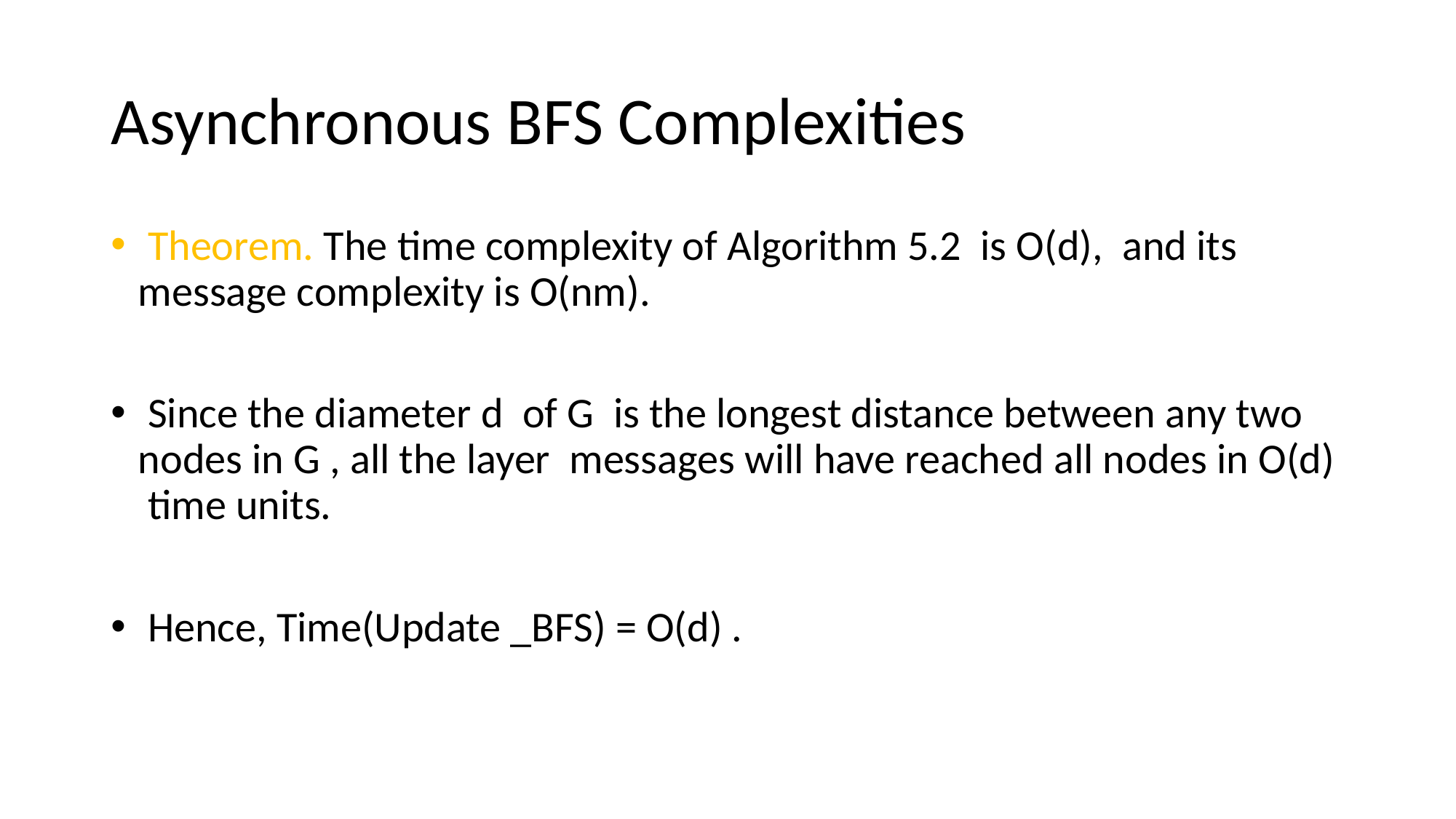

# Asynchronous BFS Complexities
 Theorem. The time complexity of Algorithm 5.2  is O(d),  and its message complexity is O(nm).

 Since the diameter d  of G  is the longest distance between any two nodes in G , all the layer  messages will have reached all nodes in O(d)  time units.

 Hence, Time(Update _BFS) = O(d) .